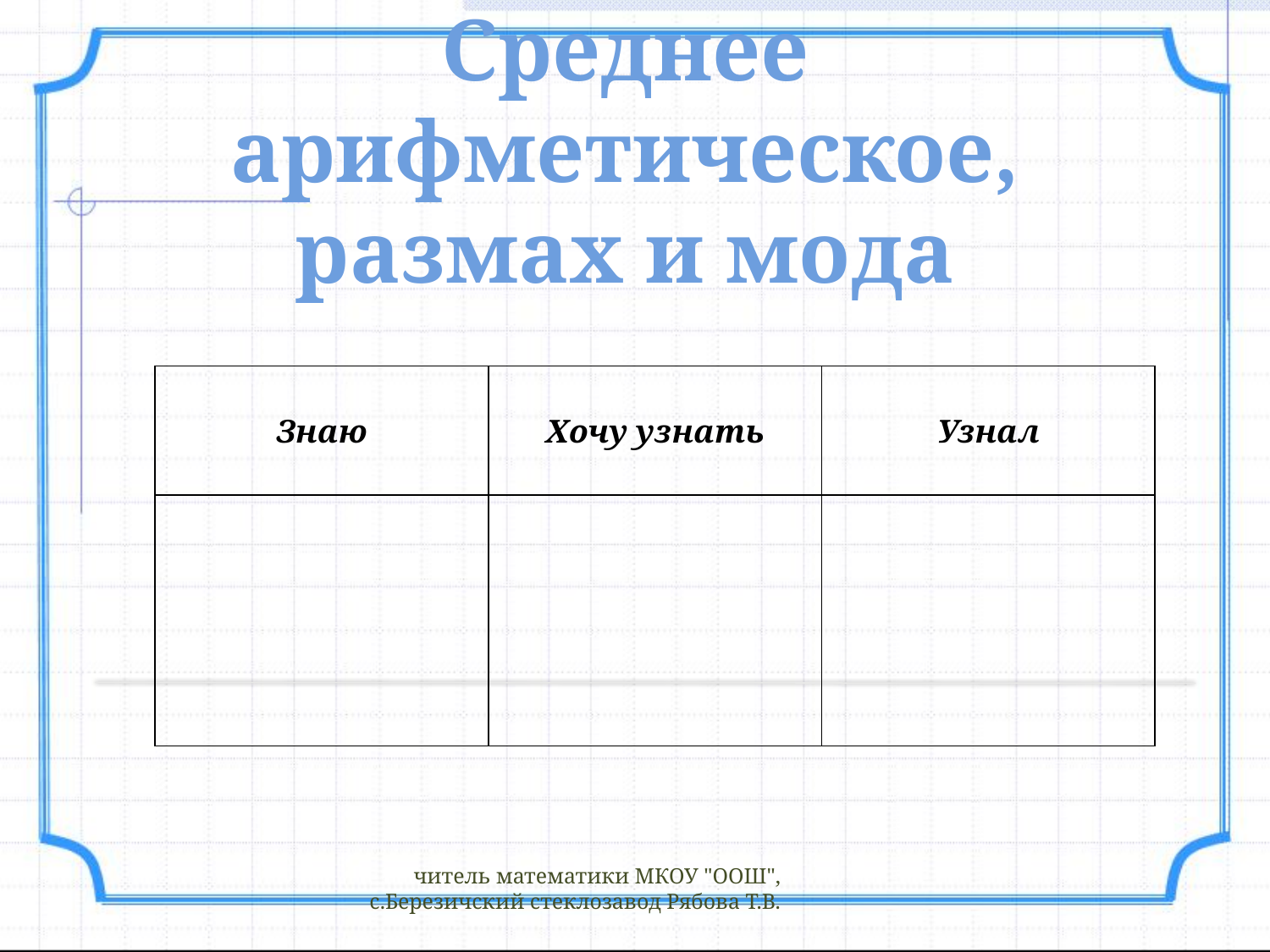

# Среднее арифметическое, размах и мода
| Знаю | Хочу узнать | Узнал |
| --- | --- | --- |
|  |  |  |
читель математики МКОУ "ООШ", с.Березичский стеклозавод Рябова Т.В.